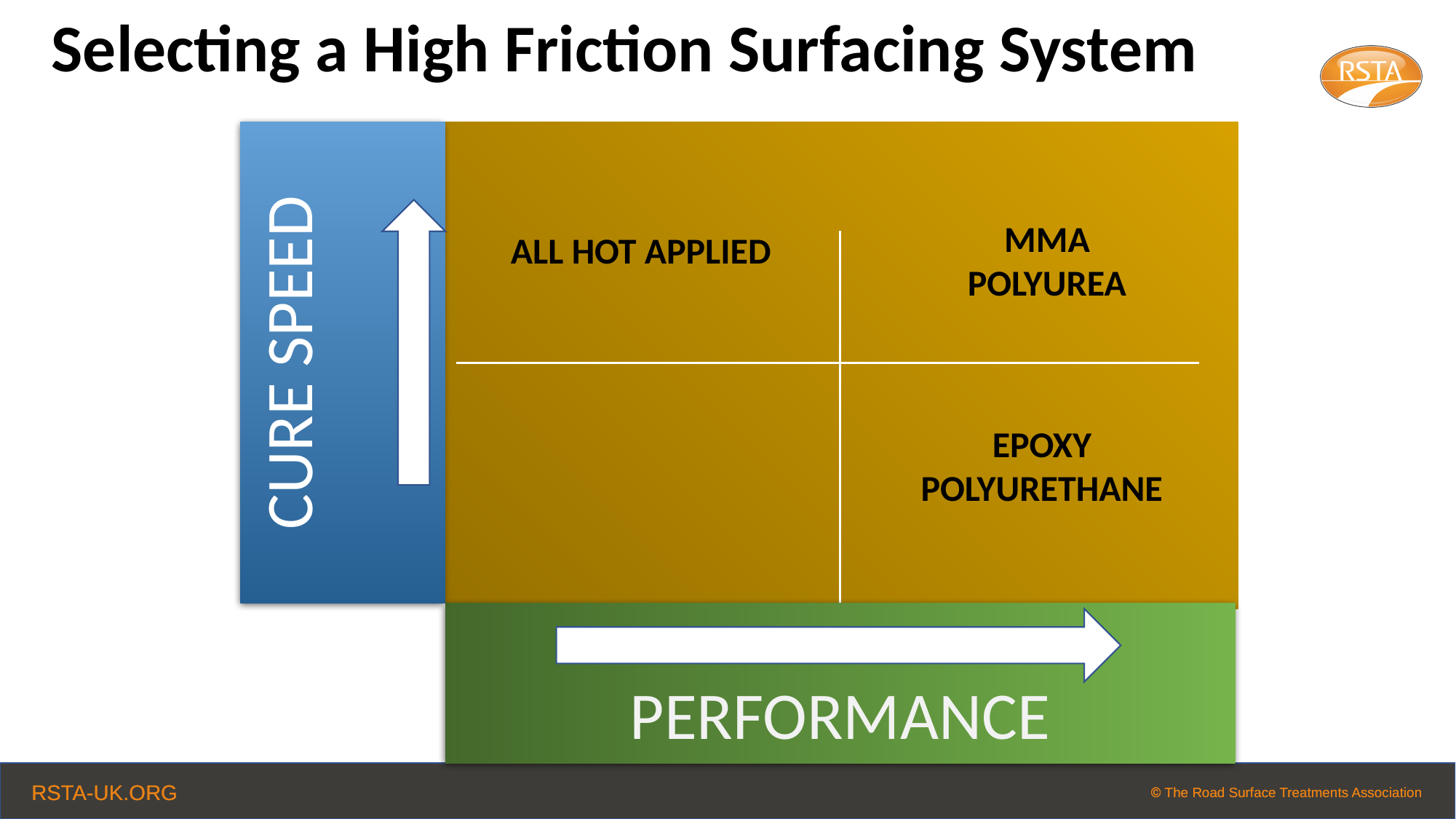

Selecting a High Friction Surfacing System
CURE SPEED

MMA
POLYUREA
ALL HOT APPLIED

EPOXY
POLYURETHANE

PERFORMANCE